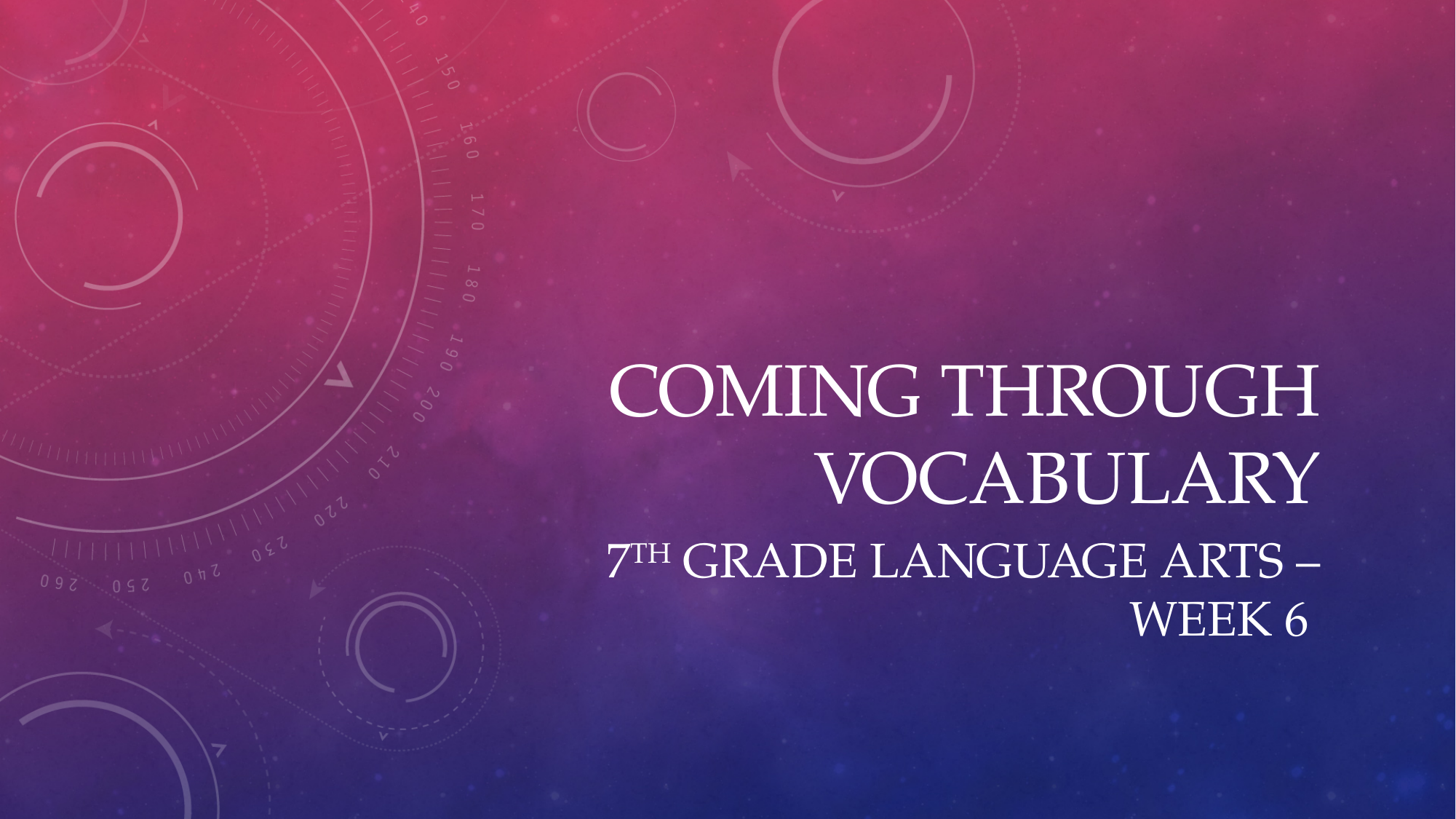

# Coming through vocabulary
7th grade language arts – Week 6